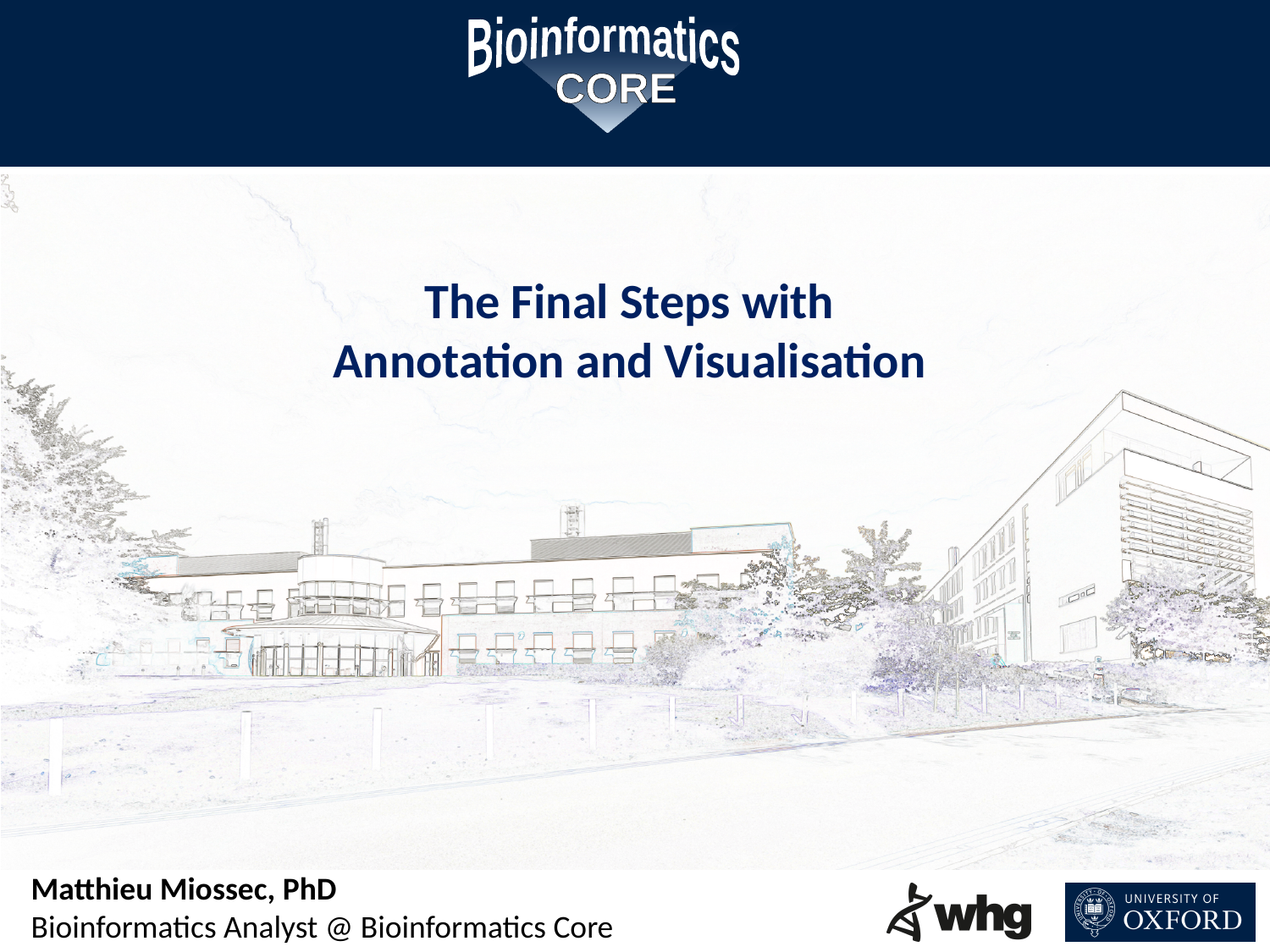

The Final Steps with
Annotation and Visualisation